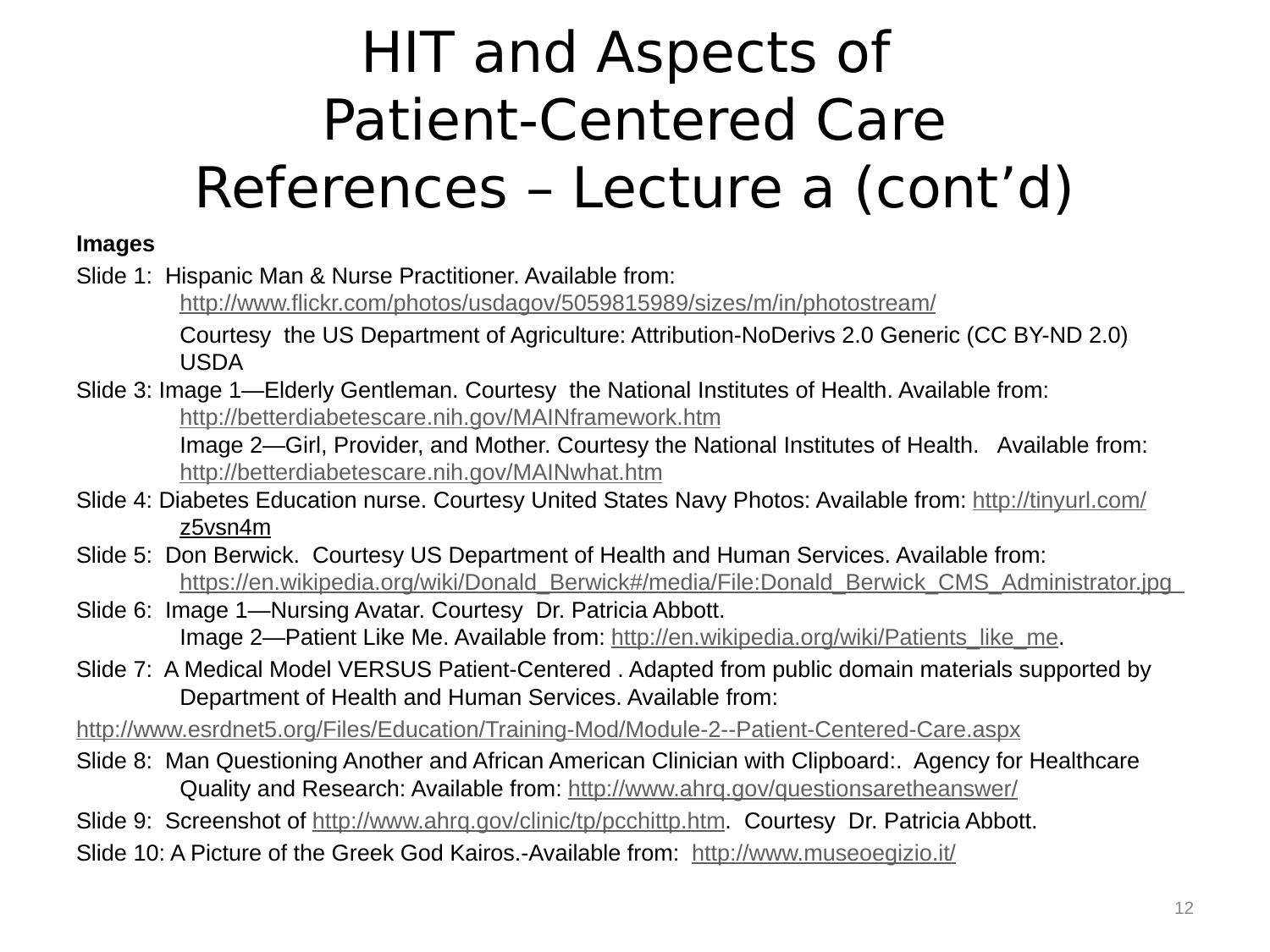

# HIT and Aspects of Patient-Centered Care References – Lecture a (cont’d)
Images
Slide 1:  Hispanic Man & Nurse Practitioner. Available from: http://www.flickr.com/photos/usdagov/5059815989/sizes/m/in/photostream/
 	Courtesy  the US Department of Agriculture: Attribution-NoDerivs 2.0 Generic (CC BY-ND 2.0) USDA
Slide 3: Image 1—Elderly Gentleman. Courtesy  the National Institutes of Health. Available from: http://betterdiabetescare.nih.gov/MAINframework.htm
	Image 2—Girl, Provider, and Mother. Courtesy the National Institutes of Health.   Available from: http://betterdiabetescare.nih.gov/MAINwhat.htm
Slide 4: Diabetes Education nurse. Courtesy United States Navy Photos: Available from: http://tinyurl.com/z5vsn4m
Slide 5:  Don Berwick.  Courtesy US Department of Health and Human Services. Available from: https://en.wikipedia.org/wiki/Donald_Berwick#/media/File:Donald_Berwick_CMS_Administrator.jpg
Slide 6:  Image 1—Nursing Avatar. Courtesy  Dr. Patricia Abbott.
	Image 2—Patient Like Me. Available from: http://en.wikipedia.org/wiki/Patients_like_me.
Slide 7:  A Medical Model VERSUS Patient-Centered . Adapted from public domain materials supported by Department of Health and Human Services. Available from:
http://www.esrdnet5.org/Files/Education/Training-Mod/Module-2--Patient-Centered-Care.aspx
Slide 8:  Man Questioning Another and African American Clinician with Clipboard:.  Agency for Healthcare Quality and Research: Available from: http://www.ahrq.gov/questionsaretheanswer/
Slide 9:  Screenshot of http://www.ahrq.gov/clinic/tp/pcchittp.htm.  Courtesy  Dr. Patricia Abbott.
Slide 10: A Picture of the Greek God Kairos.-Available from:  http://www.museoegizio.it/
12